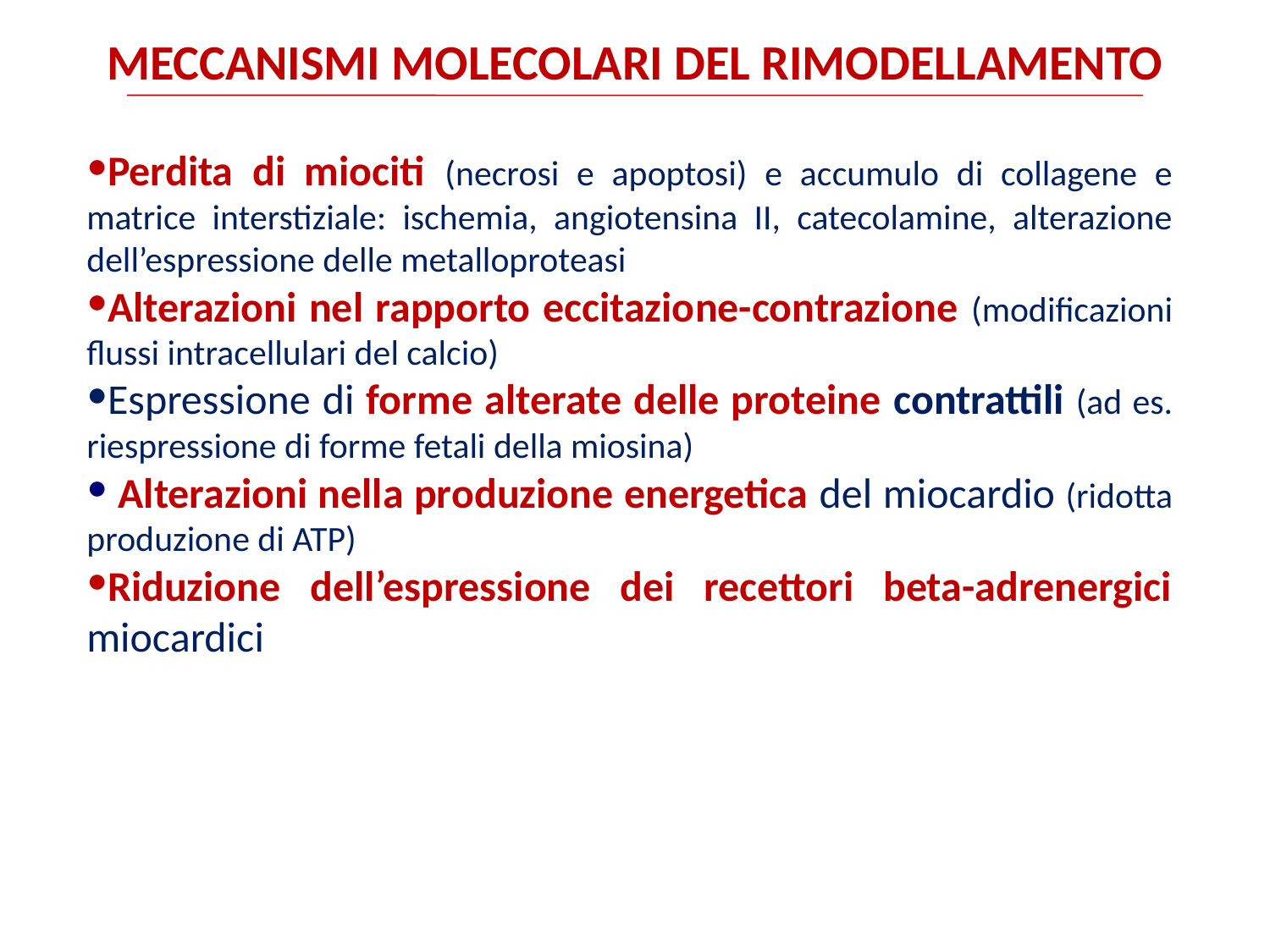

MECCANISMI MOLECOLARI DEL RIMODELLAMENTO

Perdita di miociti (necrosi e apoptosi) e accumulo di collagene e matrice interstiziale: ischemia, angiotensina II, catecolamine, alterazione dell’espressione delle metalloproteasi
Alterazioni nel rapporto eccitazione-contrazione (modificazioni flussi intracellulari del calcio)
Espressione di forme alterate delle proteine contrattili (ad es. riespressione di forme fetali della miosina)
 Alterazioni nella produzione energetica del miocardio (ridotta produzione di ATP)
Riduzione dell’espressione dei recettori beta-adrenergici miocardici